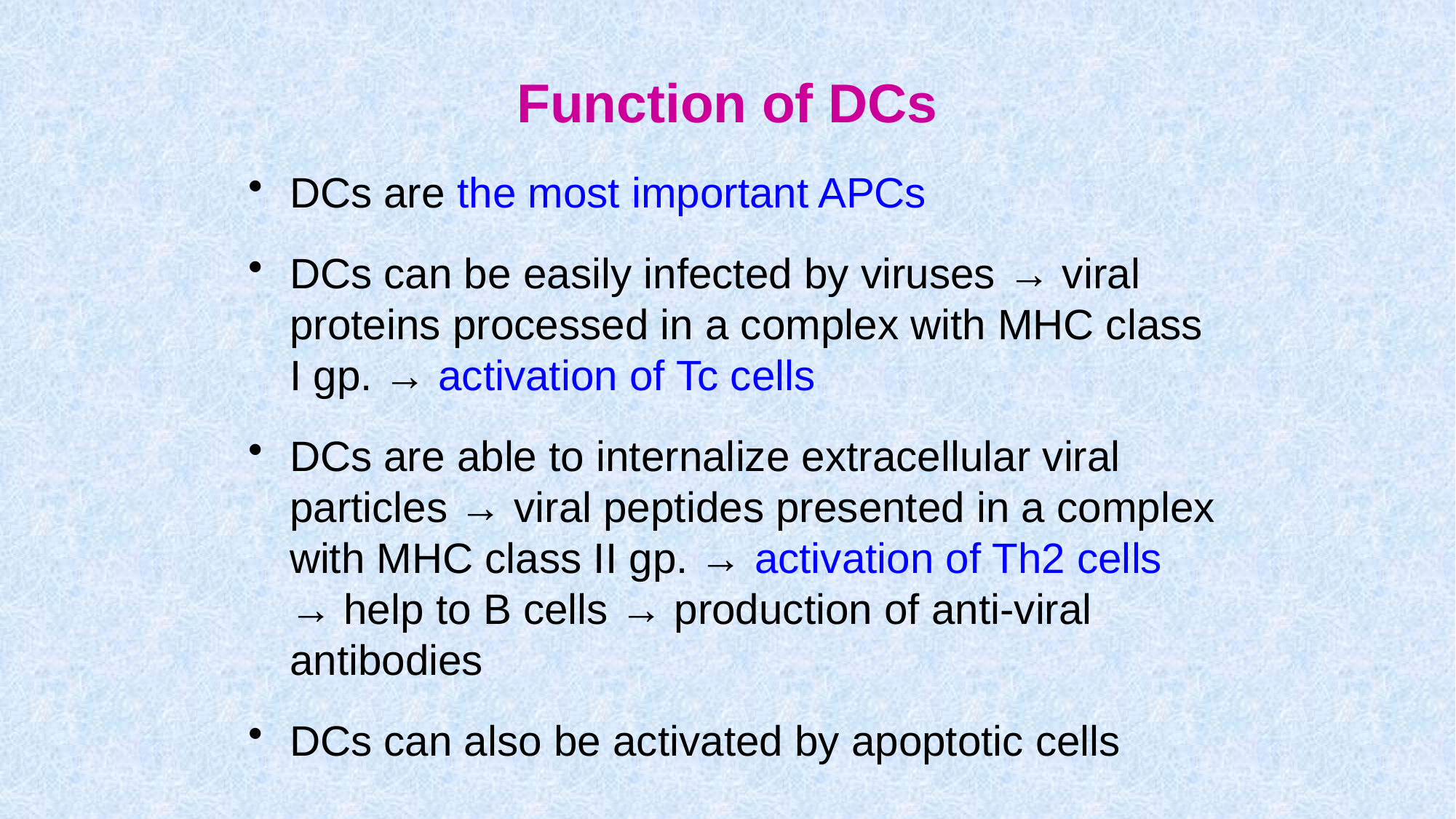

# Function of DCs
DCs are the most important APCs

DCs can be easily infected by viruses → viral proteins processed in a complex with MHC class I gp. → activation of Tc cells

DCs are able to internalize extracellular viral particles → viral peptides presented in a complex with MHC class II gp. → activation of Th2 cells → help to B cells → production of anti-viral antibodies

DCs can also be activated by apoptotic cells